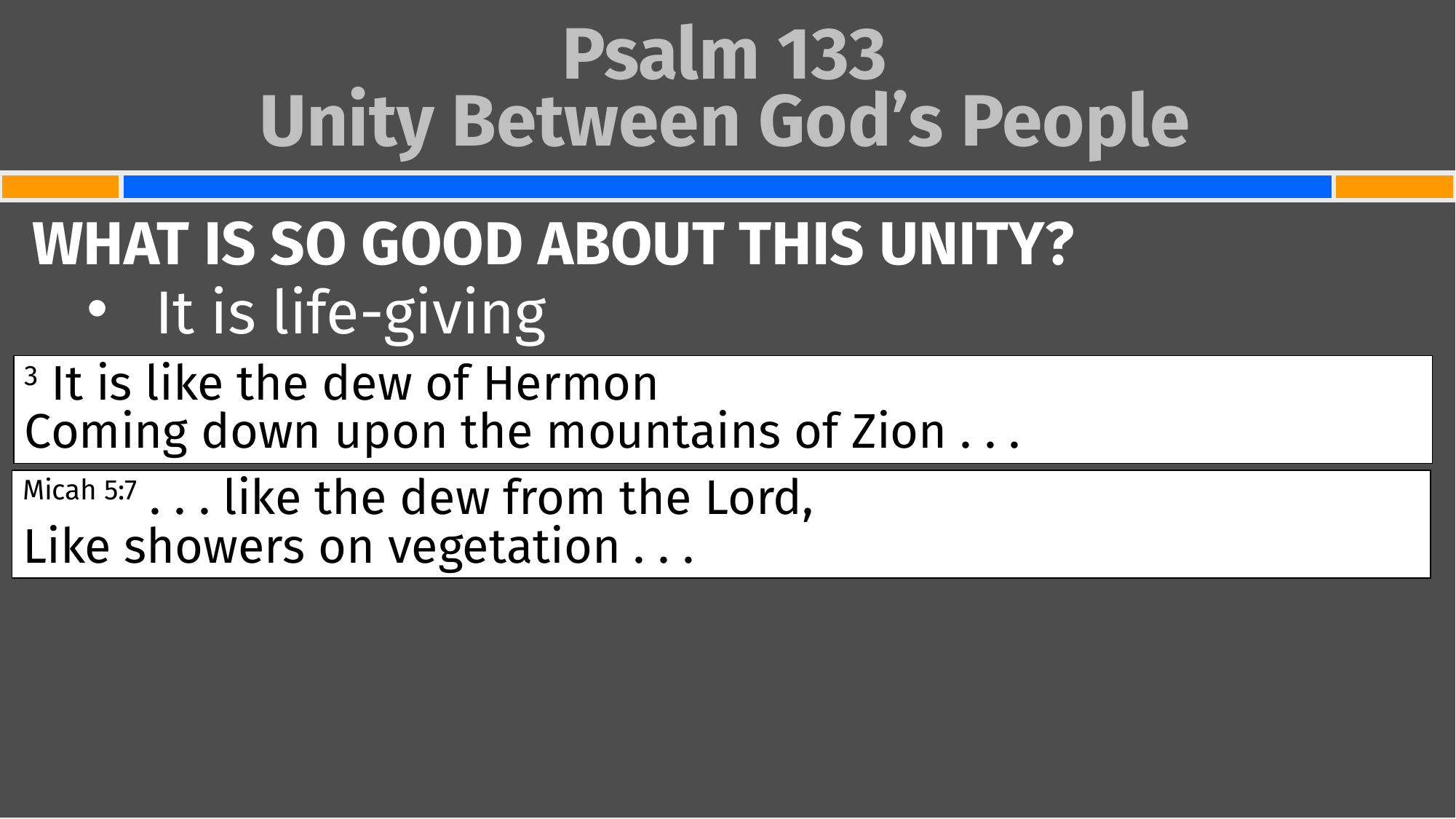

Psalm 133
Unity Between God’s People
#

WHAT IS SO GOOD ABOUT THIS UNITY?
It is life-giving
3 It is like the dew of Hermon
Coming down upon the mountains of Zion . . .
Micah 5:7 . . . like the dew from the Lord,
Like showers on vegetation . . .